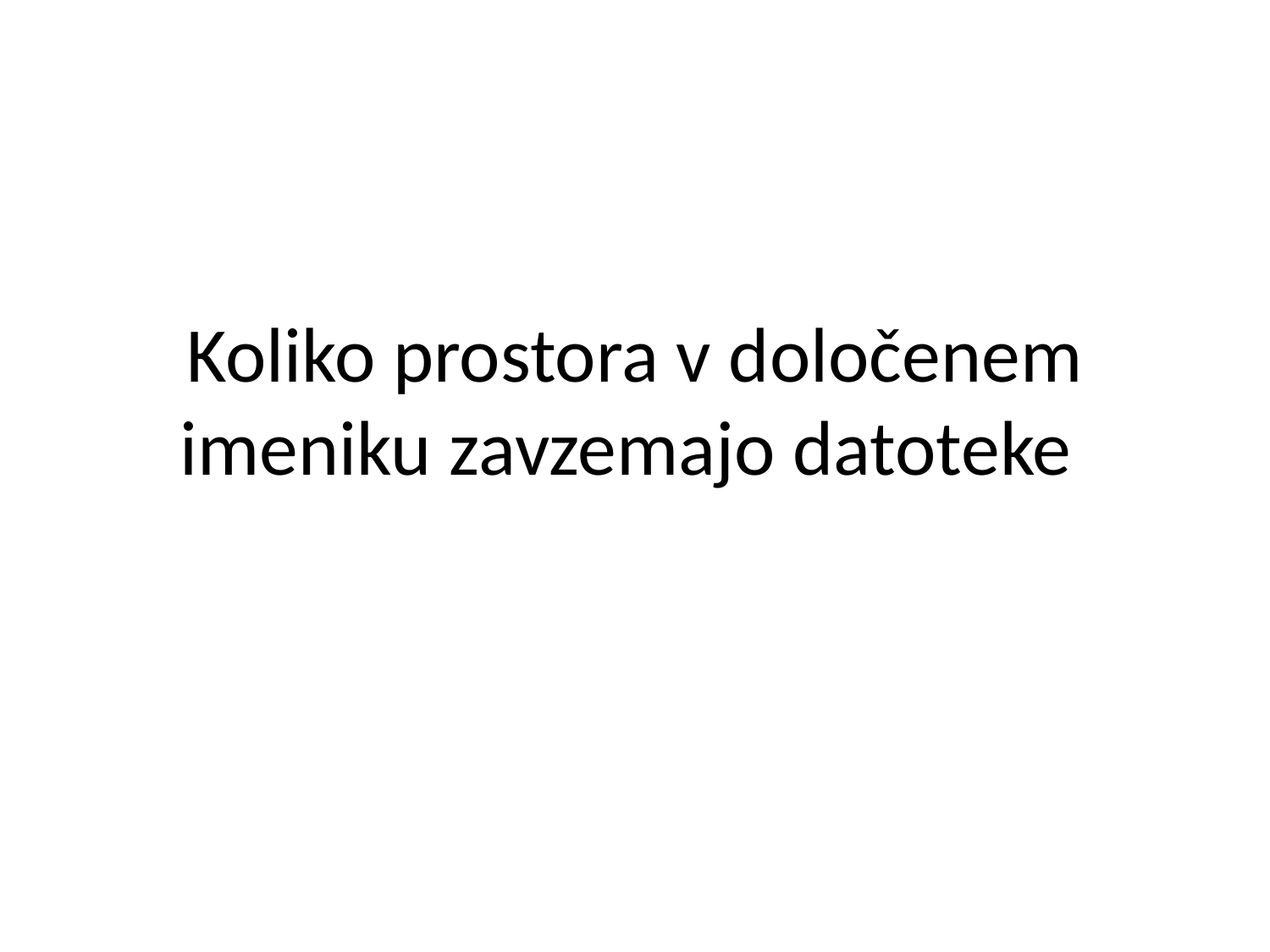

# Koliko prostora v določenem imeniku zavzemajo datoteke